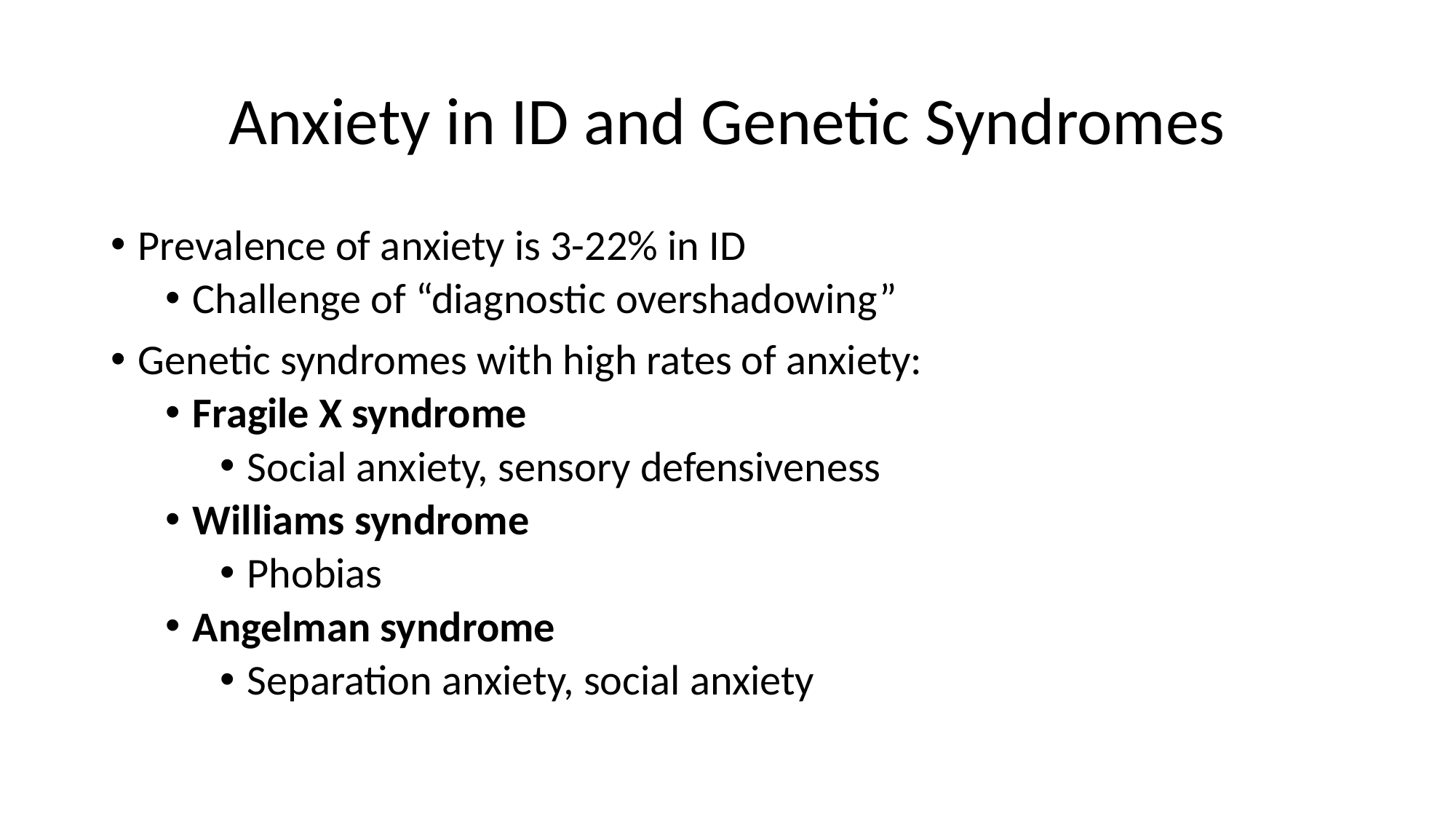

# Anxiety in ID and Genetic Syndromes
Prevalence of anxiety is 3-22% in ID
Challenge of “diagnostic overshadowing”
Genetic syndromes with high rates of anxiety:
Fragile X syndrome
Social anxiety, sensory defensiveness
Williams syndrome
Phobias
Angelman syndrome
Separation anxiety, social anxiety